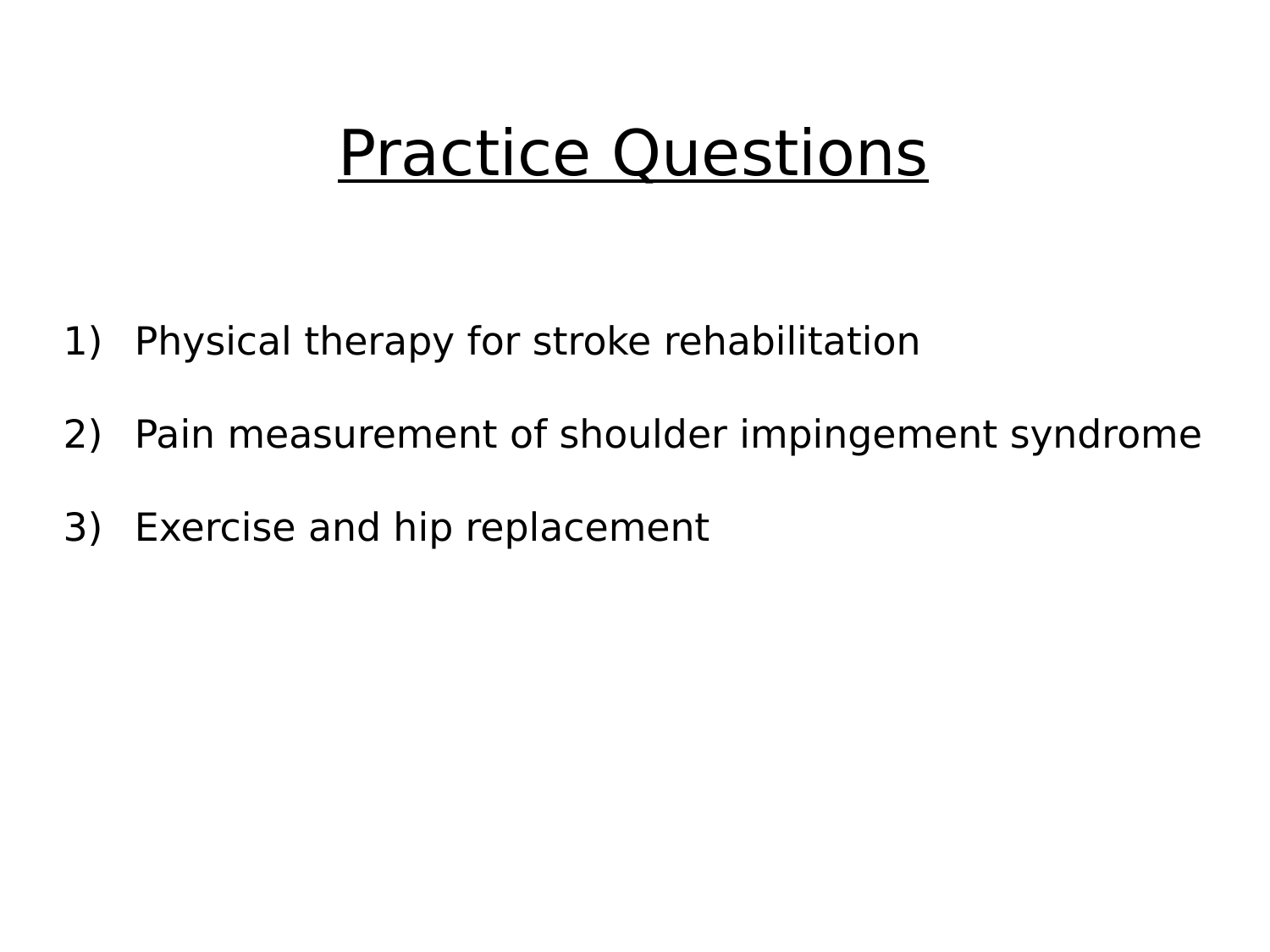

Practice Questions
Physical therapy for stroke rehabilitation

Pain measurement of shoulder impingement syndrome

Exercise and hip replacement